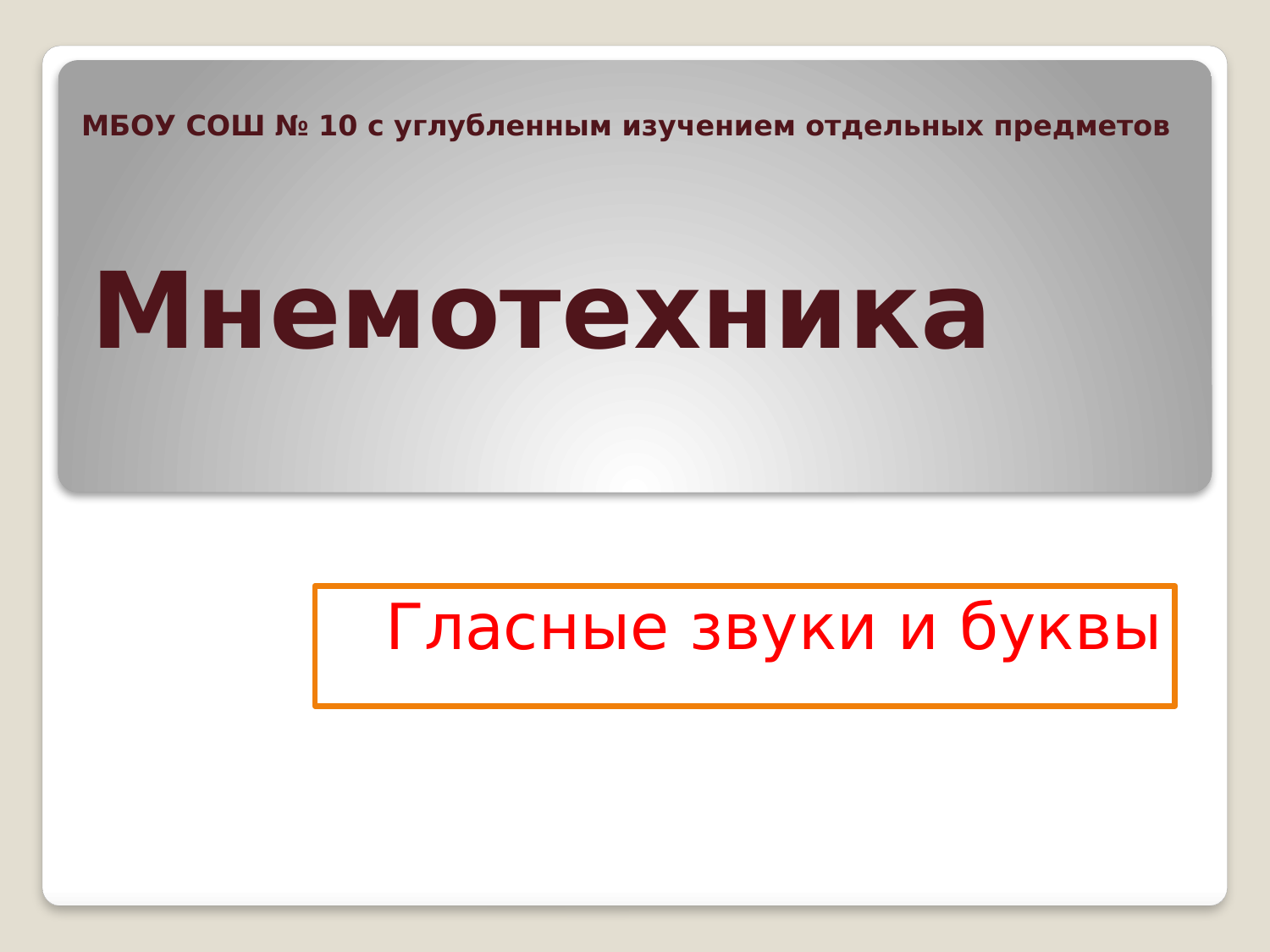

# МБОУ СОШ № 10 с углубленным изучением отдельных предметов Мнемотехника
Гласные звуки и буквы